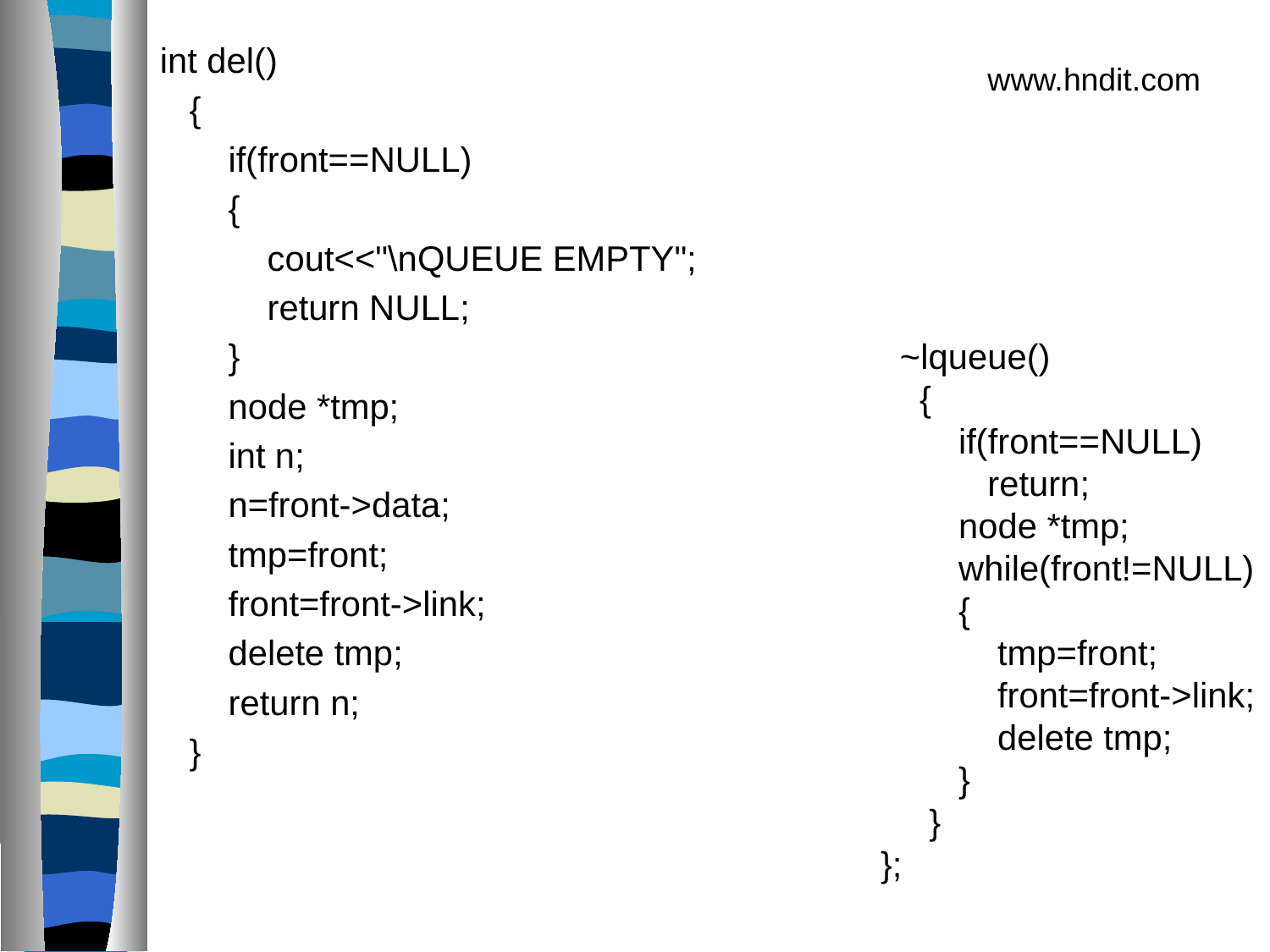

int del()
    {
        if(front==NULL)
        {
            cout<<"\nQUEUE EMPTY";
            return NULL;
        }
        node *tmp;
        int n;
        n=front->data;
        tmp=front;
        front=front->link;
        delete tmp;
        return n;
    }

www.hndit.com
  ~lqueue()
    {
        if(front==NULL)
           return;
        node *tmp;
        while(front!=NULL)
        {
            tmp=front;
            front=front->link;
            delete tmp;
        }
     }
};